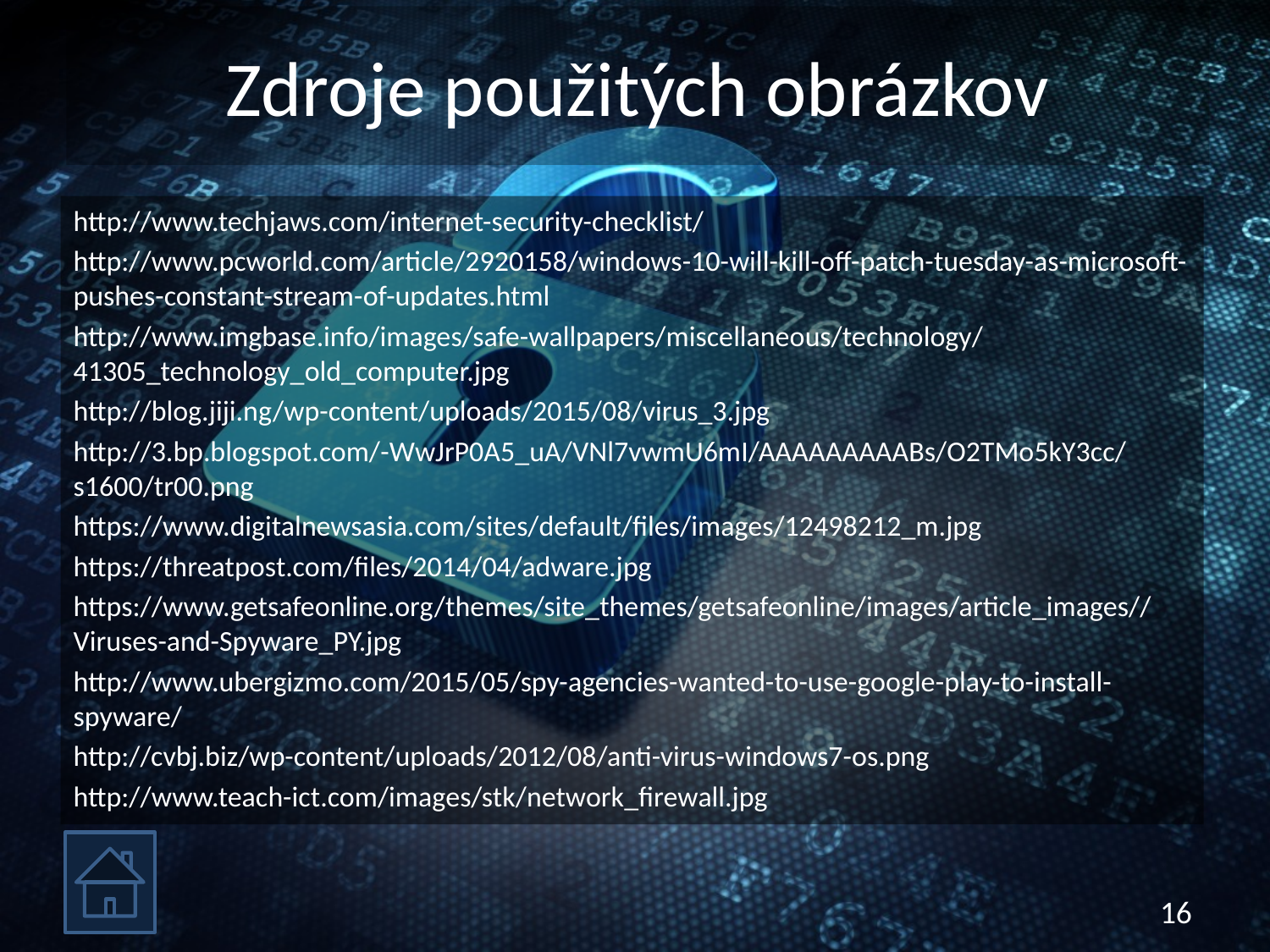

# Zdroje použitých obrázkov
http://www.techjaws.com/internet-security-checklist/
http://www.pcworld.com/article/2920158/windows-10-will-kill-off-patch-tuesday-as-microsoft-pushes-constant-stream-of-updates.html
http://www.imgbase.info/images/safe-wallpapers/miscellaneous/technology/41305_technology_old_computer.jpg
http://blog.jiji.ng/wp-content/uploads/2015/08/virus_3.jpg
http://3.bp.blogspot.com/-WwJrP0A5_uA/VNl7vwmU6mI/AAAAAAAAABs/O2TMo5kY3cc/s1600/tr00.png
https://www.digitalnewsasia.com/sites/default/files/images/12498212_m.jpg
https://threatpost.com/files/2014/04/adware.jpg
https://www.getsafeonline.org/themes/site_themes/getsafeonline/images/article_images//Viruses-and-Spyware_PY.jpg
http://www.ubergizmo.com/2015/05/spy-agencies-wanted-to-use-google-play-to-install-spyware/
http://cvbj.biz/wp-content/uploads/2012/08/anti-virus-windows7-os.png
http://www.teach-ict.com/images/stk/network_firewall.jpg